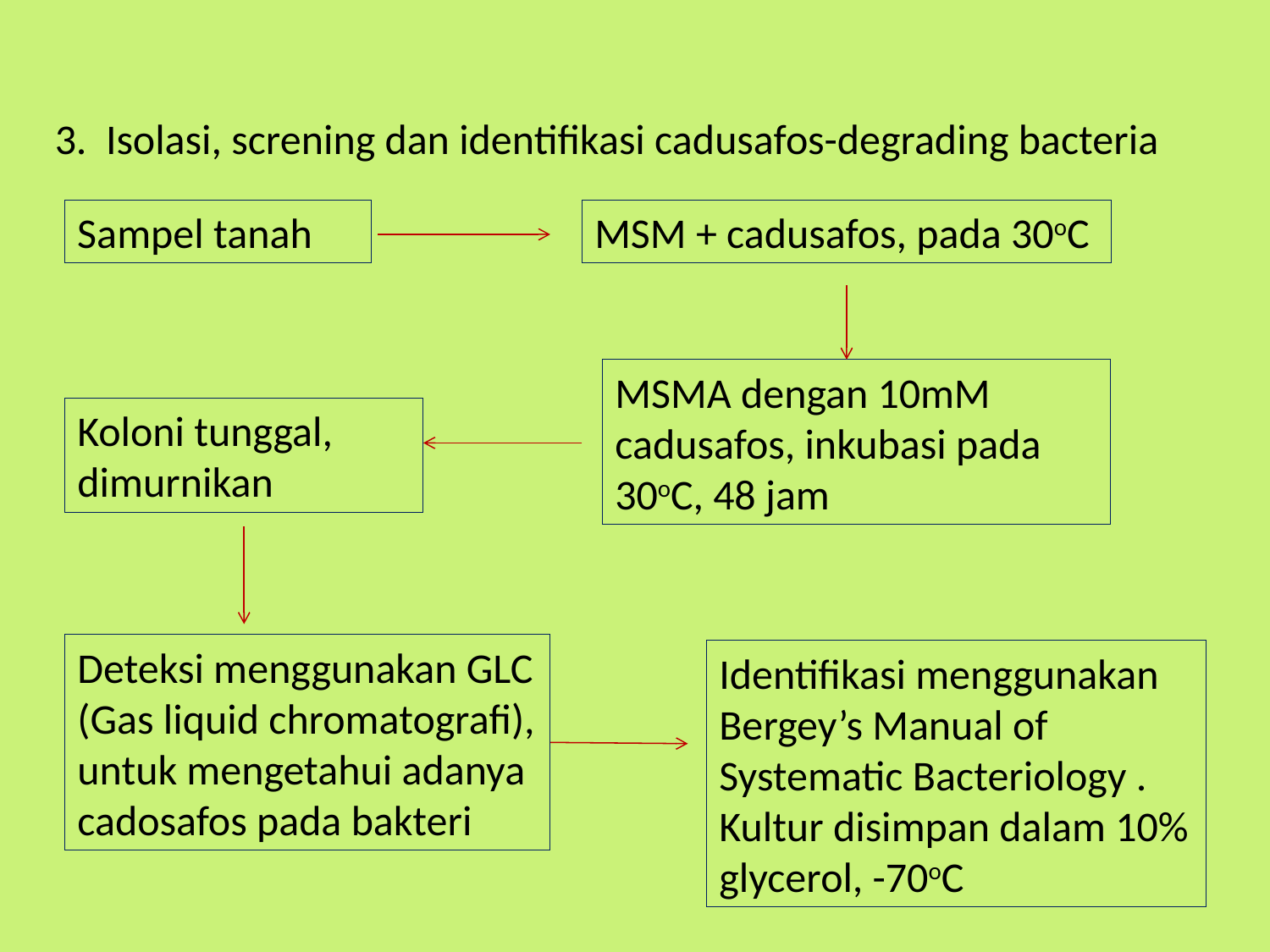

3.  Isolasi, screning dan identifikasi cadusafos-degrading bacteria
Sampel tanah
MSM + cadusafos, pada 30oC
MSMA dengan 10mM cadusafos, inkubasi pada 30oC, 48 jam
Koloni tunggal, dimurnikan
Deteksi menggunakan GLC (Gas liquid chromatografi), untuk mengetahui adanya cadosafos pada bakteri
Identifikasi menggunakan Bergey’s Manual of Systematic Bacteriology .  Kultur disimpan dalam 10% glycerol, -70oC